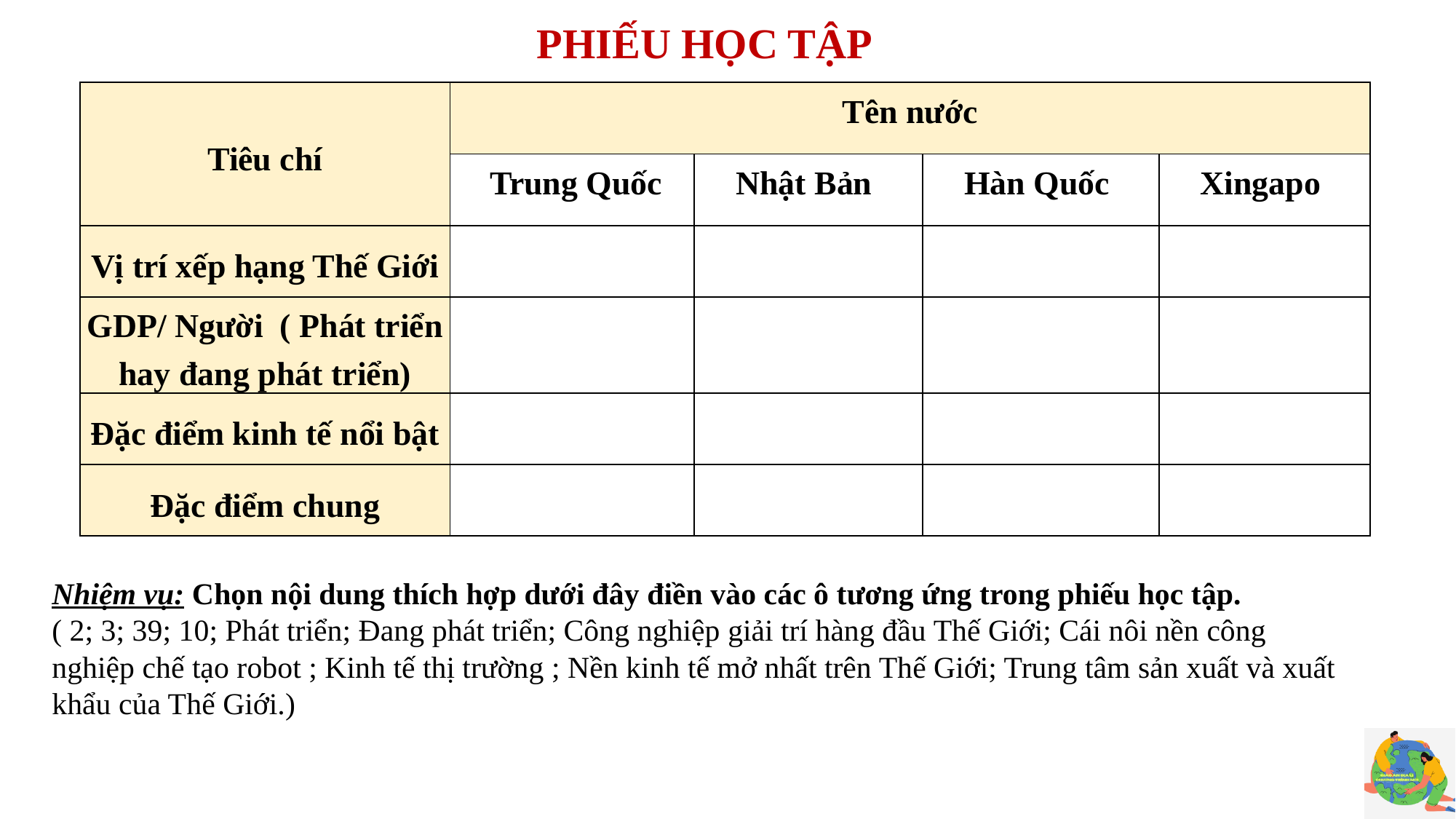

PHIẾU HỌC TẬP
| Tiêu chí | Tên nước |  |  |  |
| --- | --- | --- | --- | --- |
|  | Trung Quốc | Nhật Bản | Hàn Quốc | Xingapo |
| Vị trí xếp hạng Thế Giới |  |  |  |  |
| GDP/ Người ( Phát triển hay đang phát triển) |  |  |  |  |
| Đặc điểm kinh tế nổi bật |  |  |  |  |
| Đặc điểm chung |  |  |  |  |
Nhiệm vụ: Chọn nội dung thích hợp dưới đây điền vào các ô tương ứng trong phiếu học tập.
( 2; 3; 39; 10; Phát triển; Đang phát triển; Công nghiệp giải trí hàng đầu Thế Giới; Cái nôi nền công nghiệp chế tạo robot ; Kinh tế thị trường ; Nền kinh tế mở nhất trên Thế Giới; Trung tâm sản xuất và xuất khẩu của Thế Giới.)